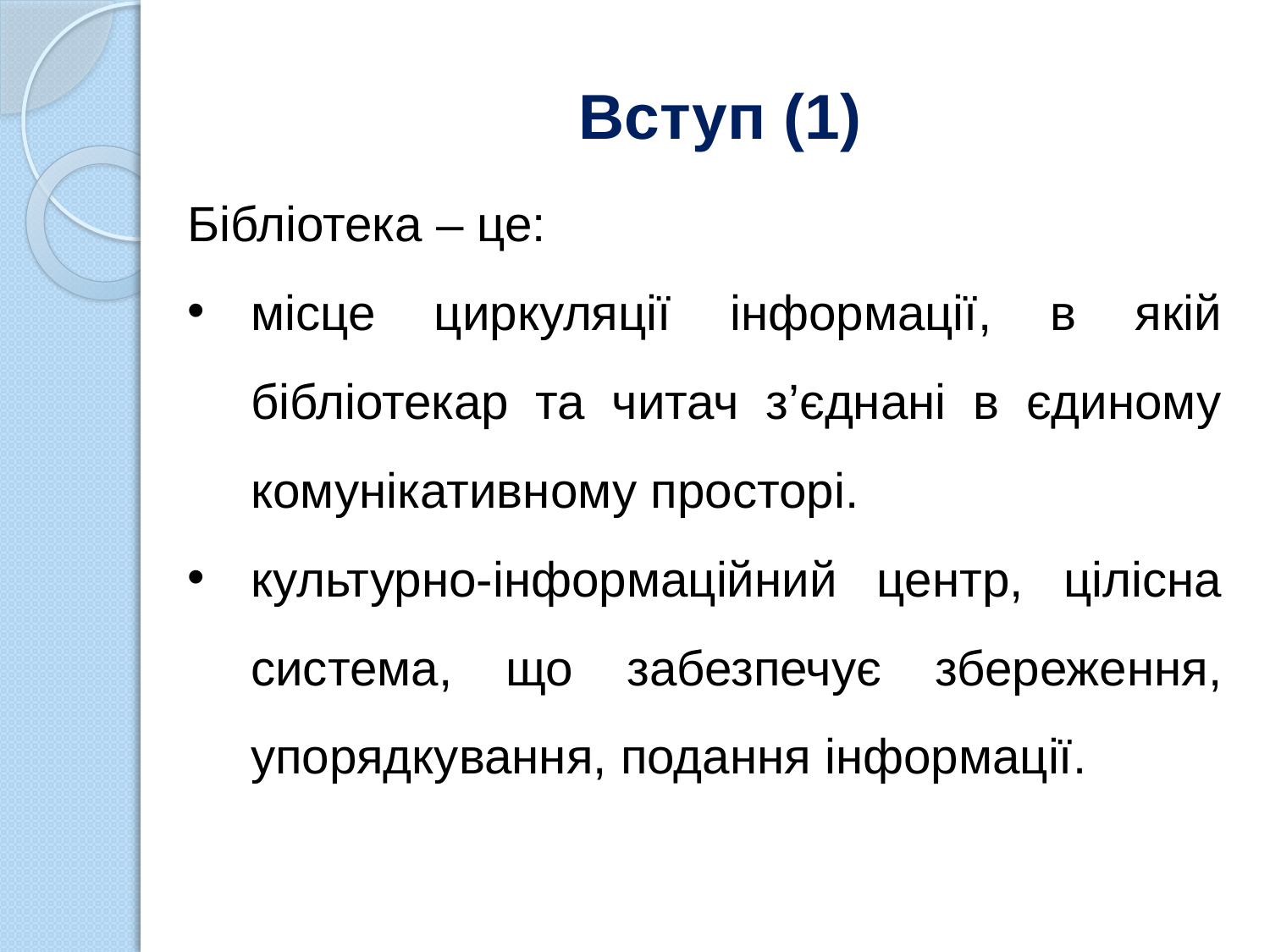

# Вступ (1)
Бібліотека – це:
місце циркуляції інформації, в якій бібліотекар та читач з’єднані в єдиному комунікативному просторі.
культурно-інформаційний центр, цілісна система, що забезпечує збереження, упорядкування, подання інформації.